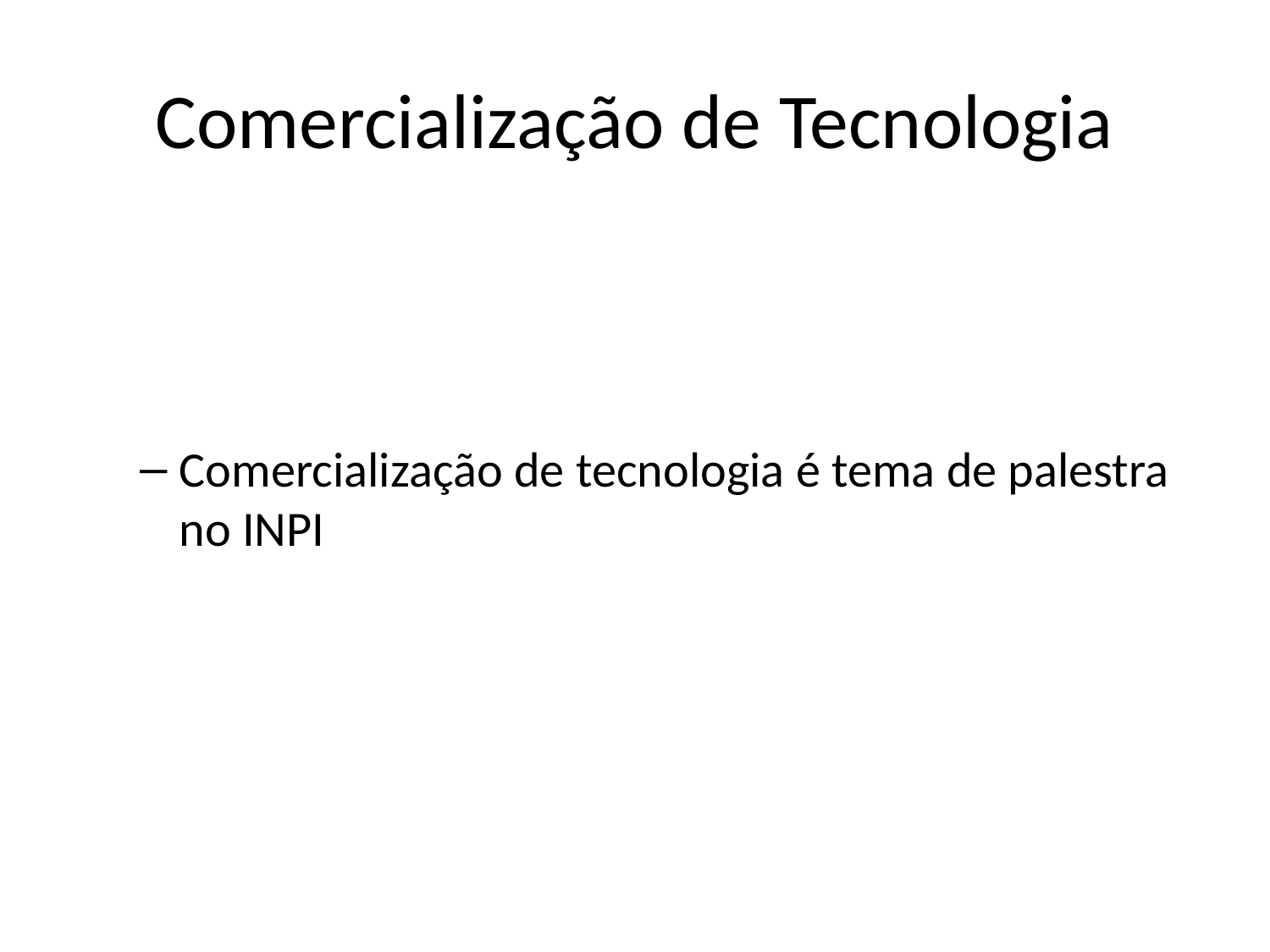

# Comercialização de Tecnologia
Comercialização de tecnologia é tema de palestra no INPI